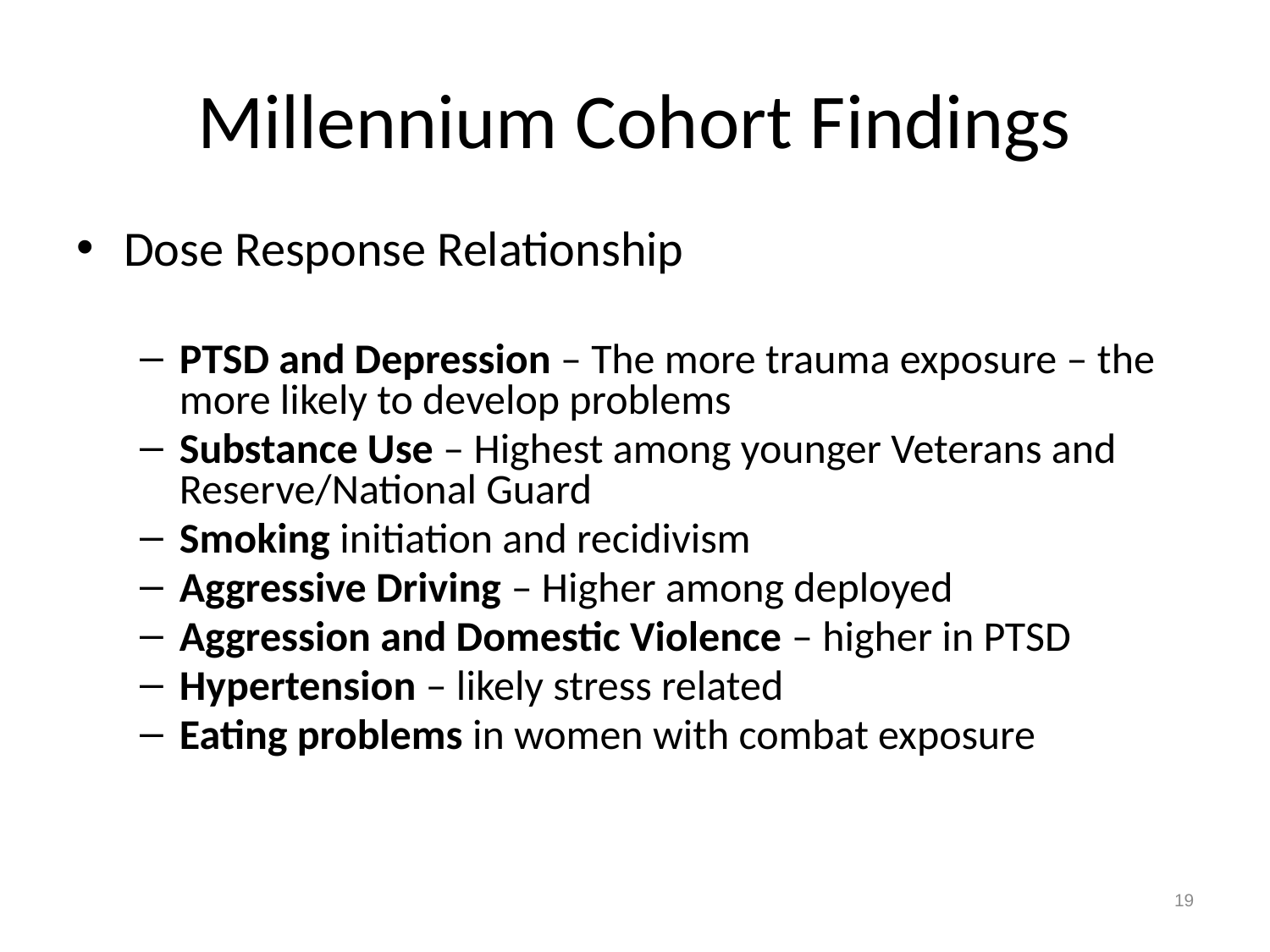

# Millennium Cohort Findings
Dose Response Relationship

PTSD and Depression – The more trauma exposure – the more likely to develop problems
Substance Use – Highest among younger Veterans and Reserve/National Guard
Smoking initiation and recidivism
Aggressive Driving – Higher among deployed
Aggression and Domestic Violence – higher in PTSD
Hypertension – likely stress related
Eating problems in women with combat exposure
19